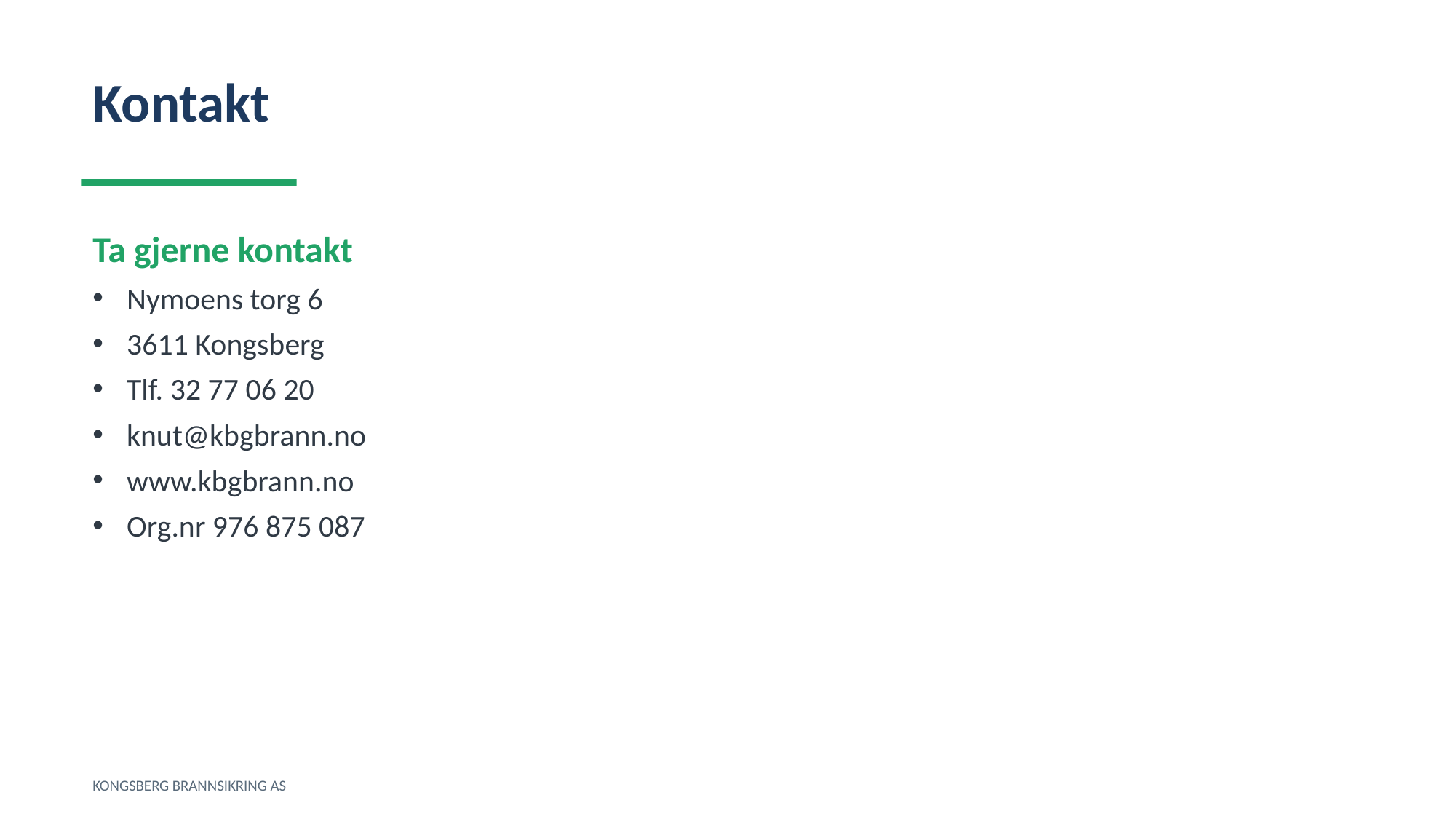

Kontakt

Ta gjerne kontakt
Nymoens torg 6
3611 Kongsberg
Tlf. 32 77 06 20
knut@kbgbrann.no
www.kbgbrann.no
Org.nr 976 875 087
KONGSBERG BRANNSIKRING AS